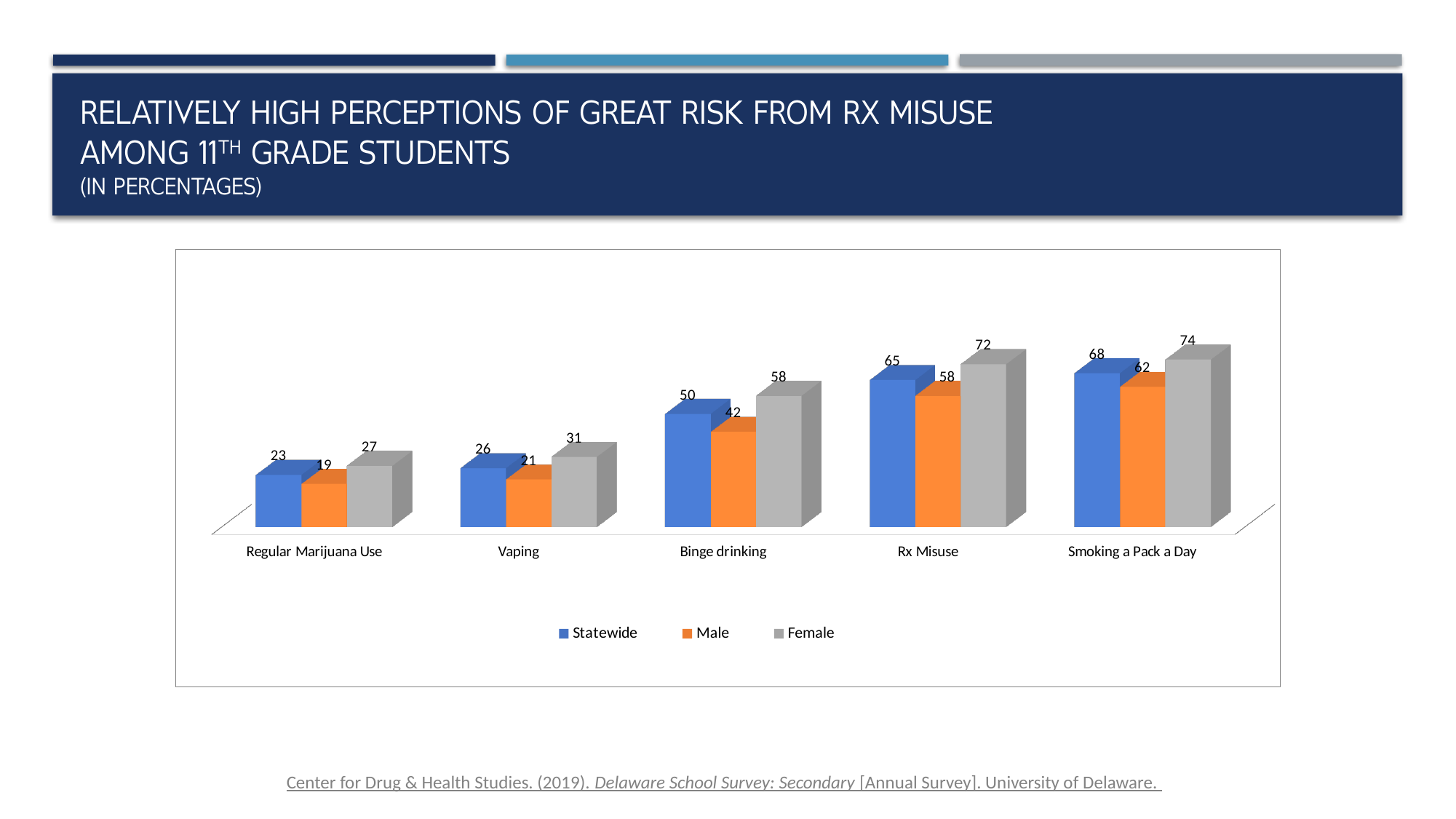

# Relatively High perceptions of great risk from rx misuse among 11th grade students (in percentages)

[unsupported chart]

Center for Drug & Health Studies. (2019). Delaware School Survey: Secondary [Annual Survey]. University of Delaware.